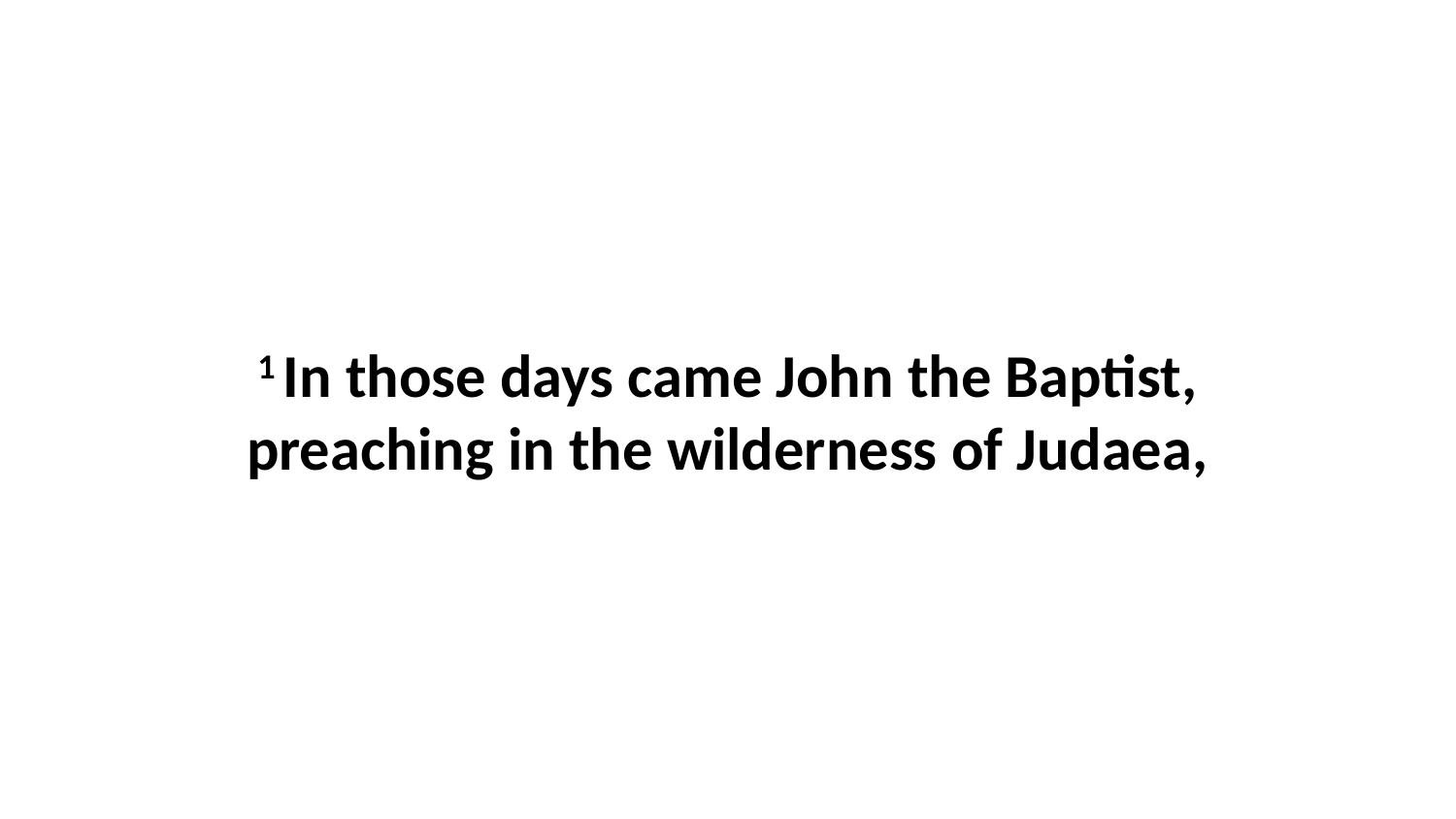

1 In those days came John the Baptist, preaching in the wilderness of Judaea,